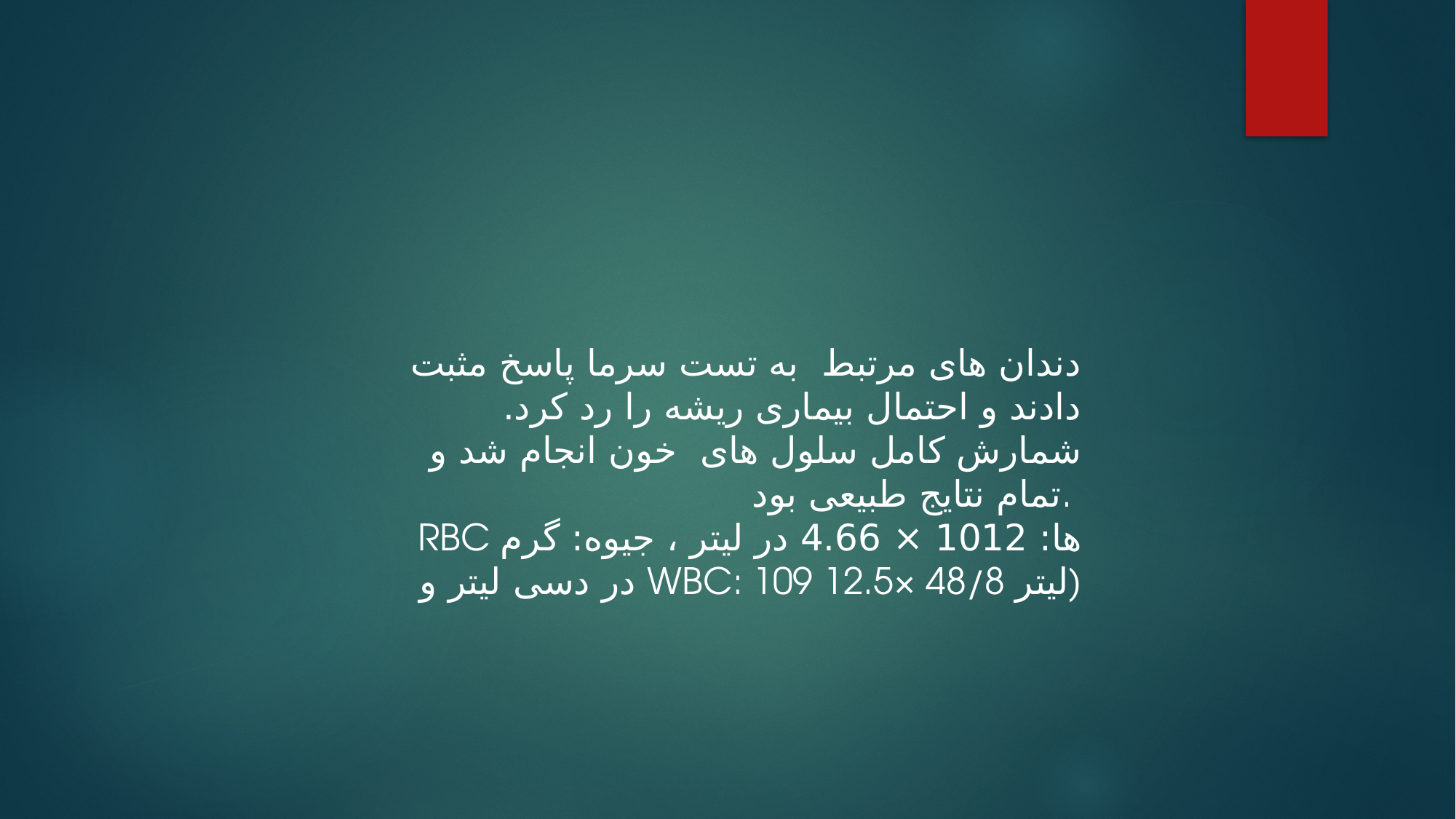

دندان های مرتبط  به تست سرما پاسخ مثبت دادند و احتمال بیماری ریشه را رد کرد. شمارش کامل سلول های  خون انجام شد و تمام نتایج طبیعی بود.
  RBC ها: 1012 × 4.66 در لیتر ، جیوه: گرم در دسی لیتر و WBC: 109 12.5× 48/8 لیتر)